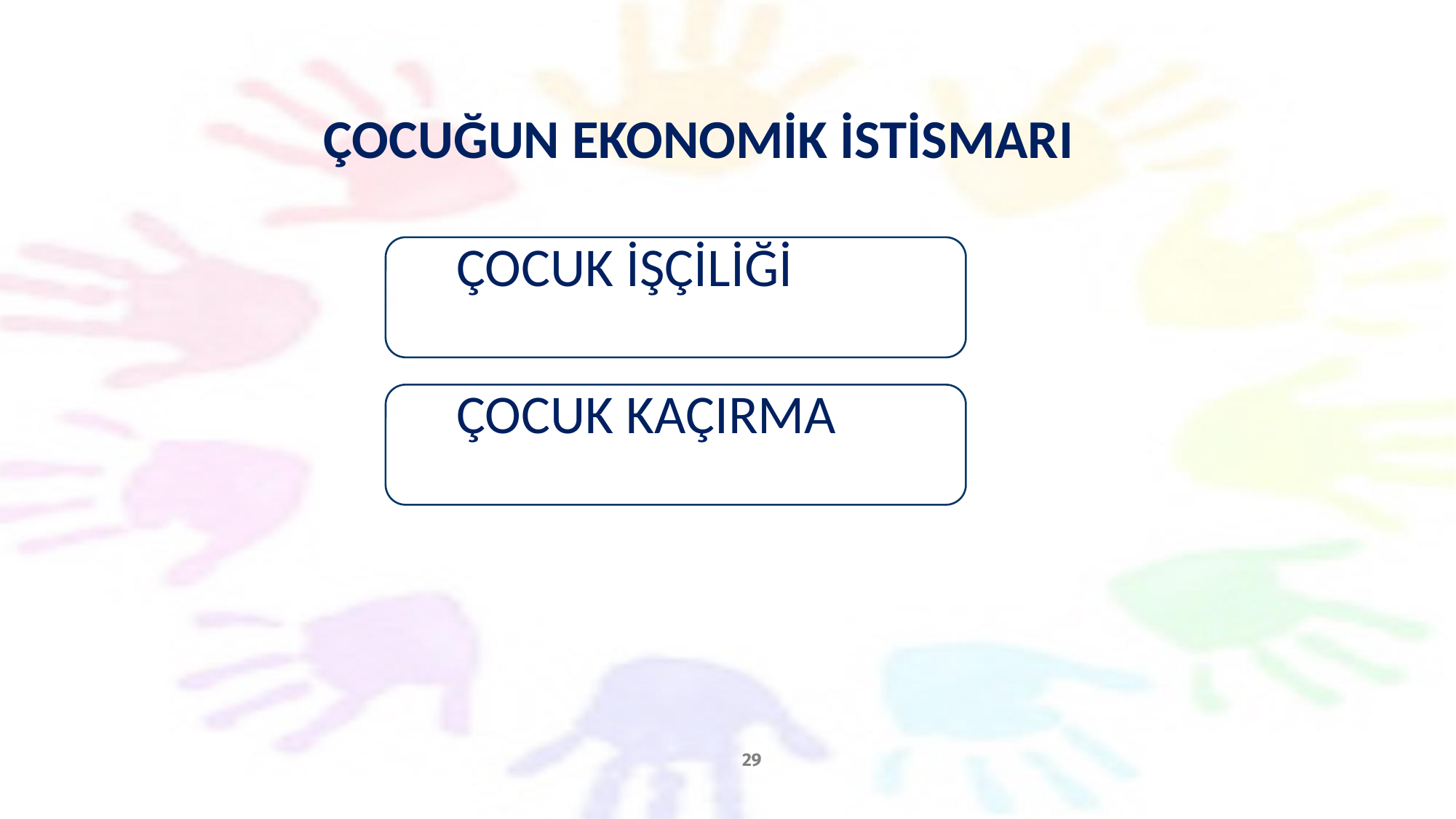

# ÇOCUĞUN EKONOMİK İSTİSMARI
ÇOCUK İŞÇİLİĞİ

ÇOCUK KAÇIRMA

29